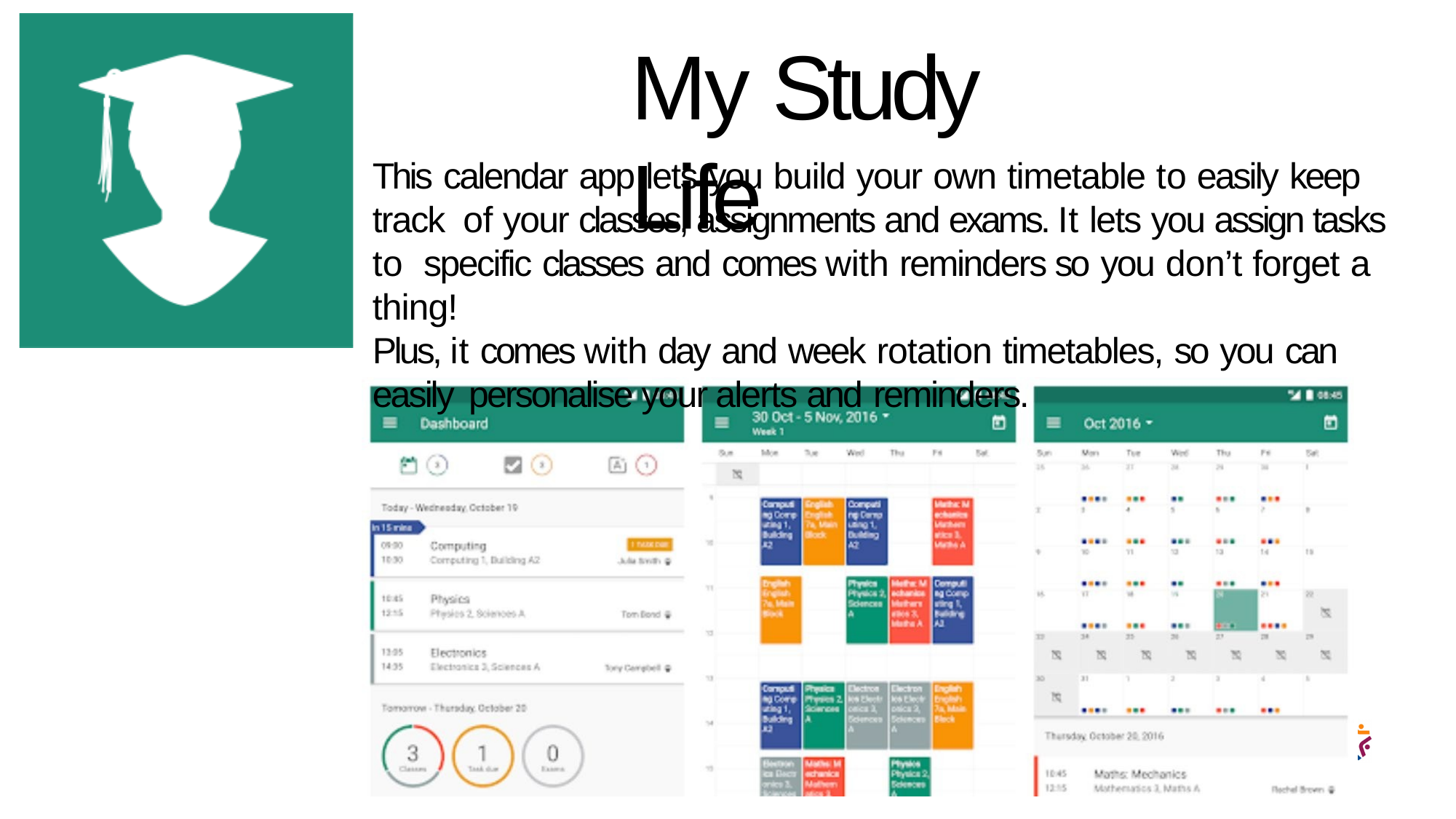

# My Study Life
This calendar app lets you build your own timetable to easily keep track  of your classes, assignments and exams. It lets you assign tasks to  specific classes and comes with reminders so you don’t forget a thing!
Plus, it comes with day and week rotation timetables, so you can easily  personalise your alerts and reminders.